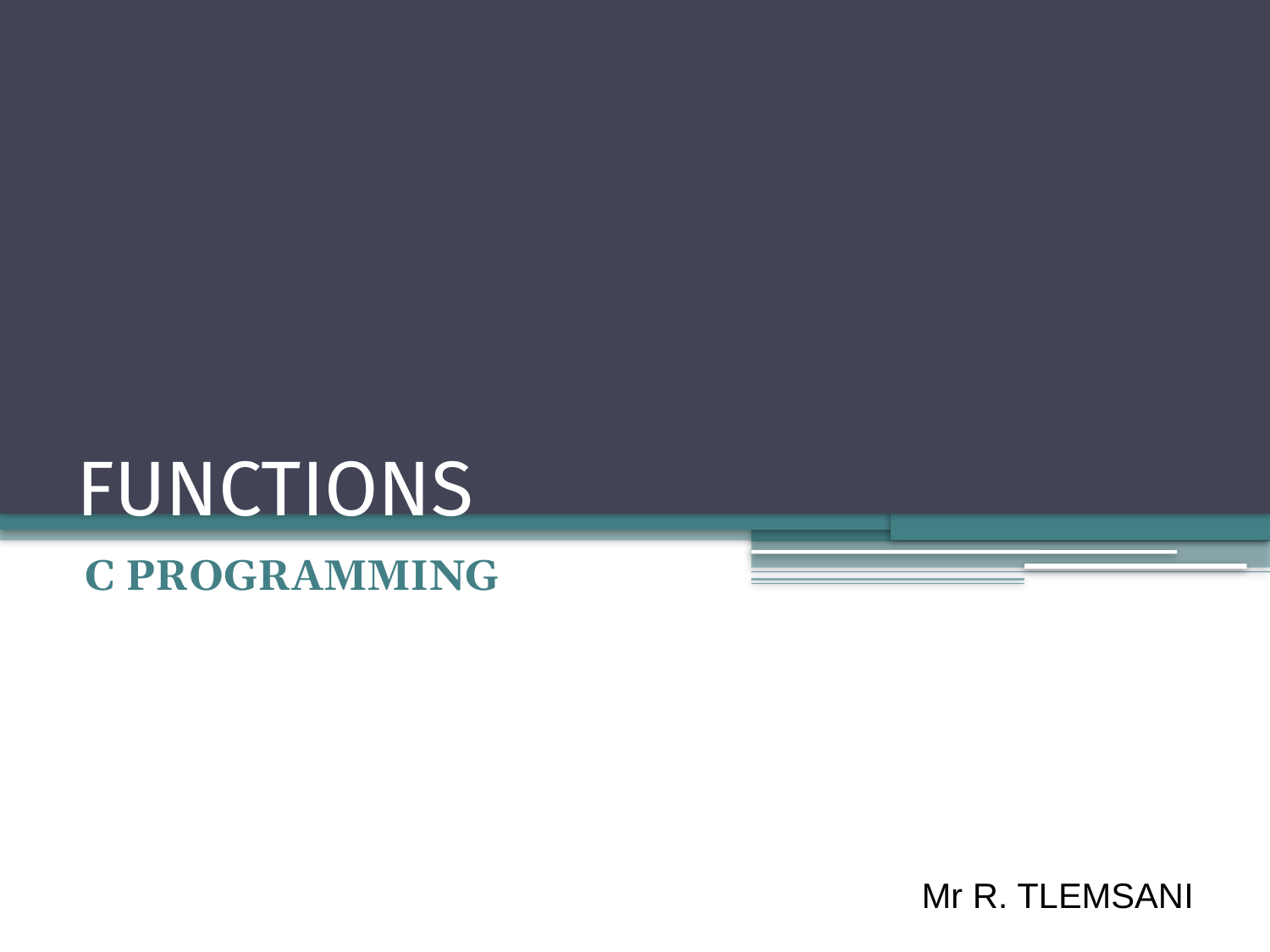

# FUNCTIONS
C PROGRAMMING

Mr R. TLEMSANI